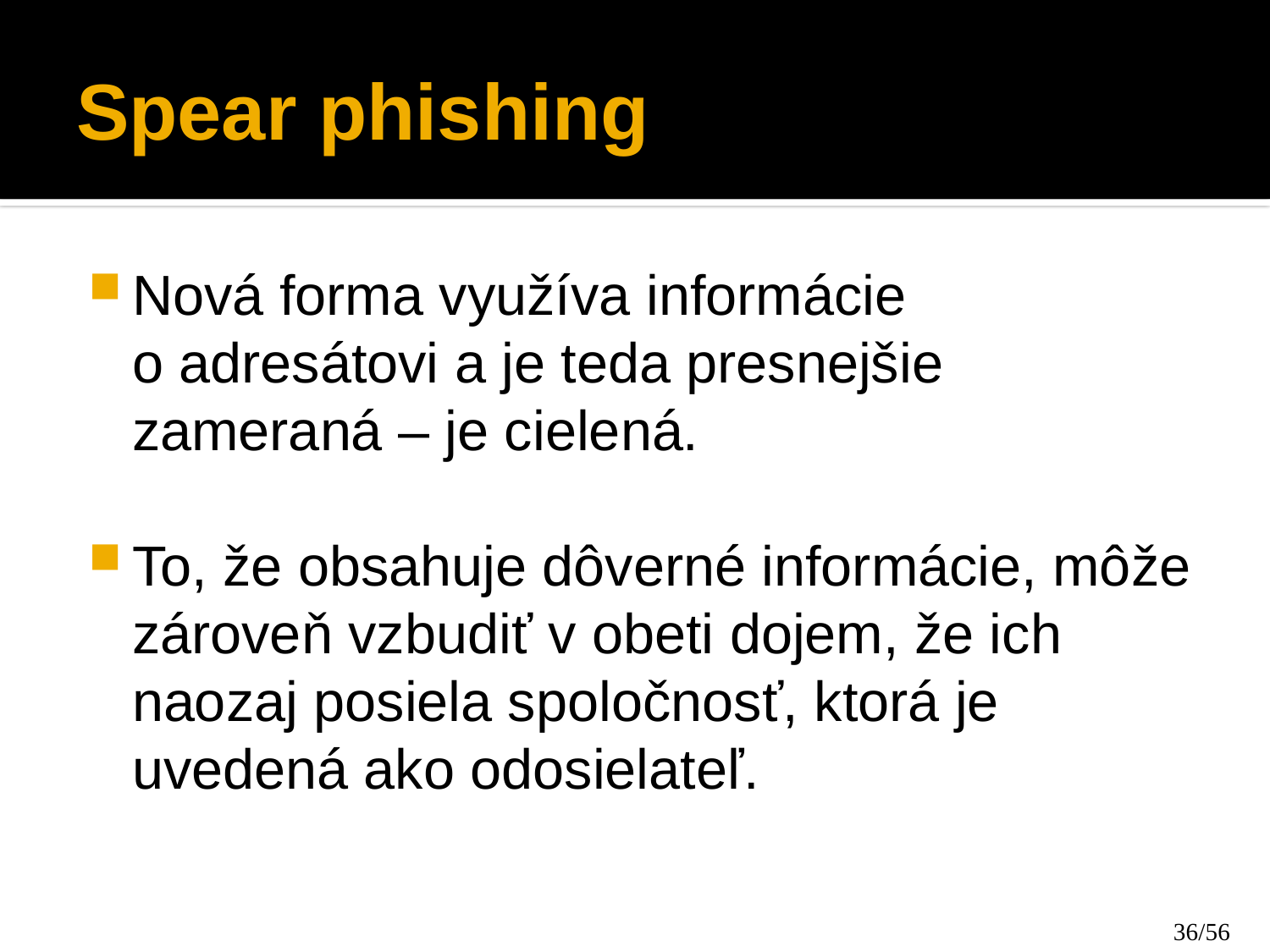

# Spear phishing
Nová forma využíva informácie o adresátovi a je teda presnejšie zameraná – je cielená.

To, že obsahuje dôverné informácie, môže zároveň vzbudiť v obeti dojem, že ich naozaj posiela spoločnosť, ktorá je uvedená ako odosielateľ.